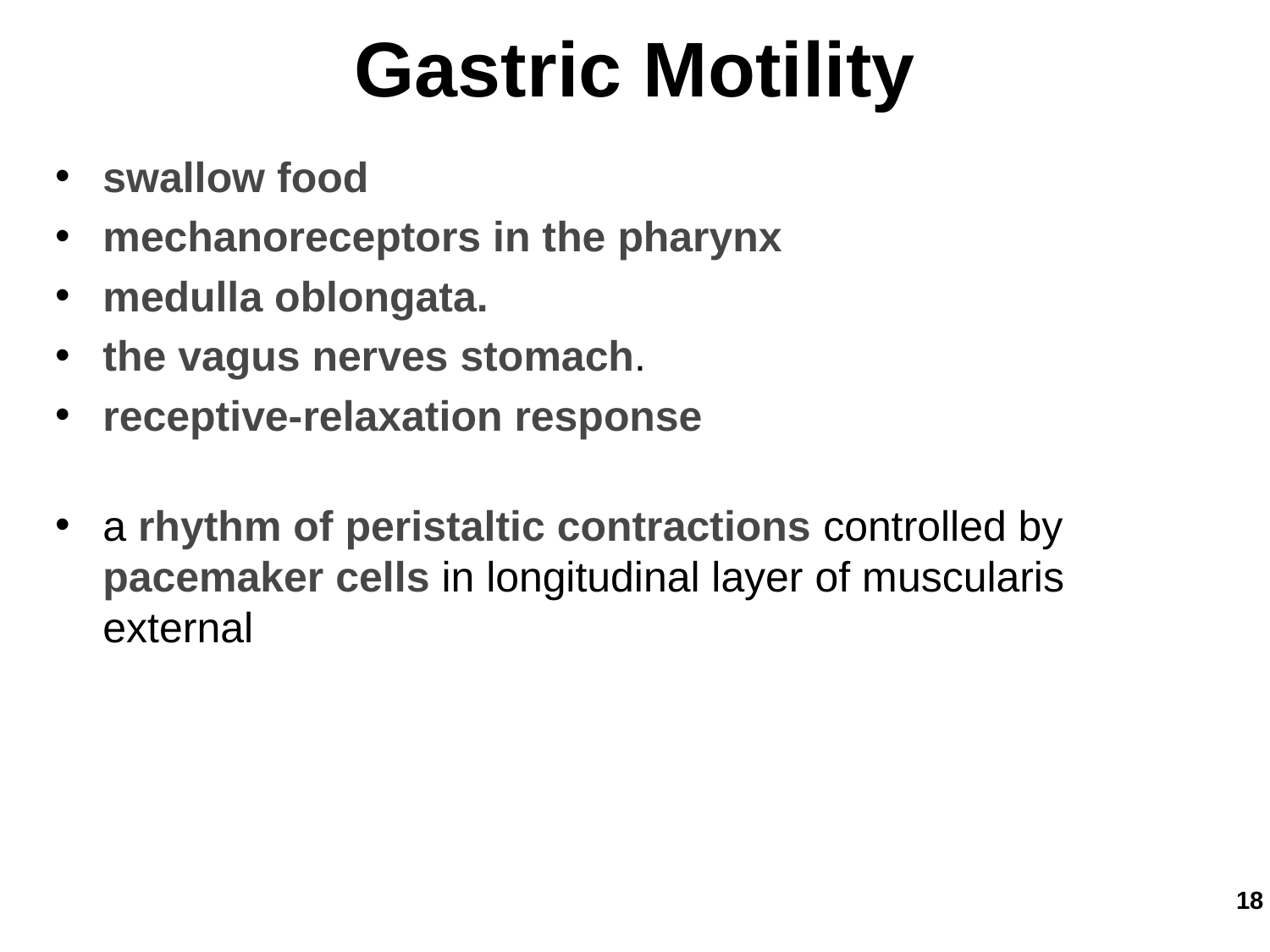

Gastric Motility
swallow food
mechanoreceptors in the pharynx
medulla oblongata.
the vagus nerves stomach.
receptive-relaxation response

a rhythm of peristaltic contractions controlled by pacemaker cells in longitudinal layer of muscularis external
18